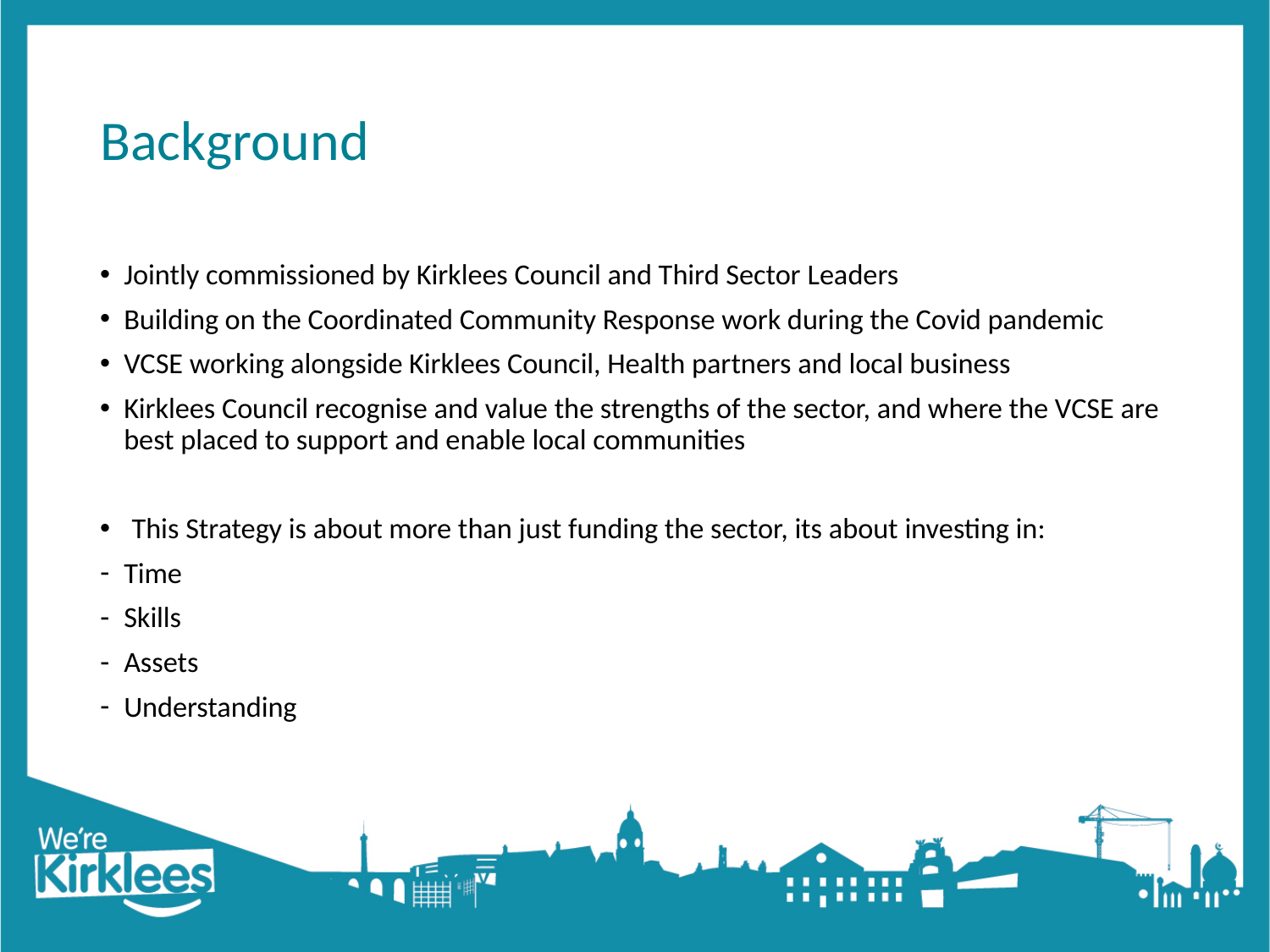

# Background
Jointly commissioned by Kirklees Council and Third Sector Leaders
Building on the Coordinated Community Response work during the Covid pandemic
VCSE working alongside Kirklees Council, Health partners and local business
Kirklees Council recognise and value the strengths of the sector, and where the VCSE are best placed to support and enable local communities

This Strategy is about more than just funding the sector, its about investing in:
Time
Skills
Assets
Understanding